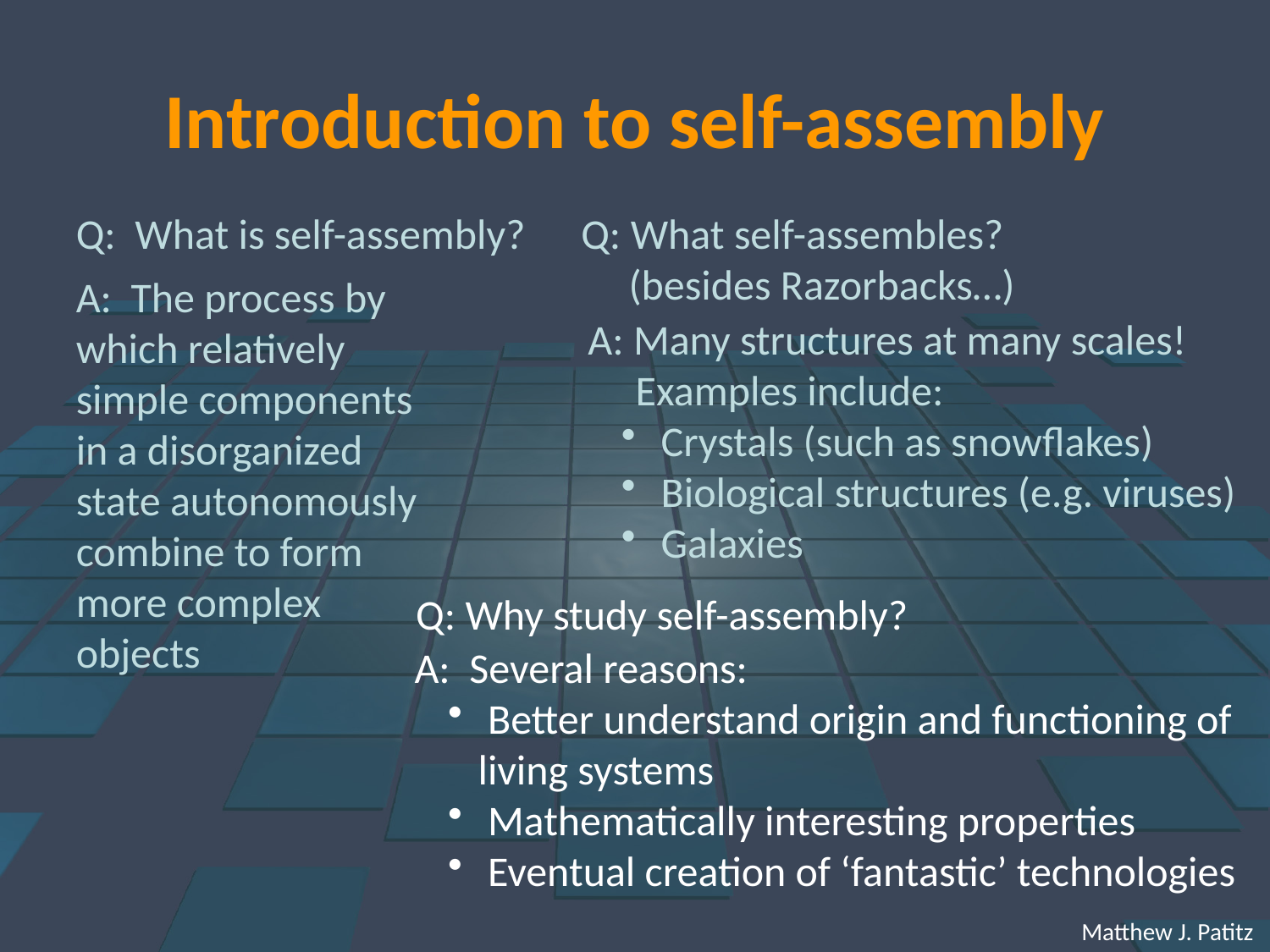

# Introduction to self-assembly
Q:  What is self-assembly?
Q: What self-assembles?
     (besides Razorbacks…)
A:  The process by which relatively simple components in a disorganized state autonomously combine to form more complex objects
A: Many structures at many scales!
     Examples include:
 Crystals (such as snowflakes)
 Biological structures (e.g. viruses)
 Galaxies
Q: Why study self-assembly?
A:  Several reasons:
 Better understand origin and functioning of living systems
 Mathematically interesting properties
 Eventual creation of ‘fantastic’ technologies

       Matthew J. Patitz